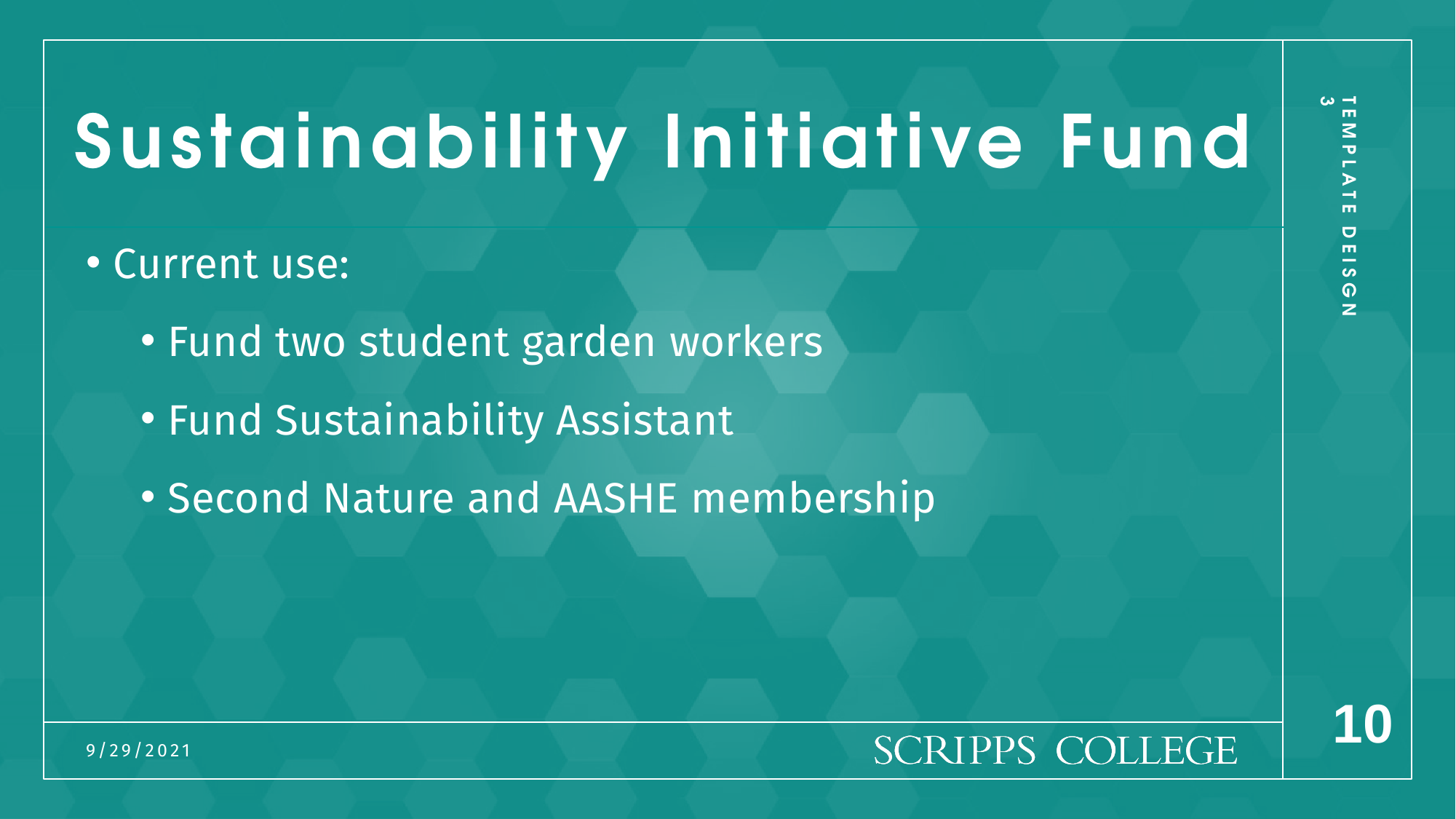

# Sustainability Initiative Fund
T EM P L A T E  D EI S G N  3
Current use:
Fund two student garden workers
Fund Sustainability Assistant
Second Nature and AASHE membership

10
9/29/2021